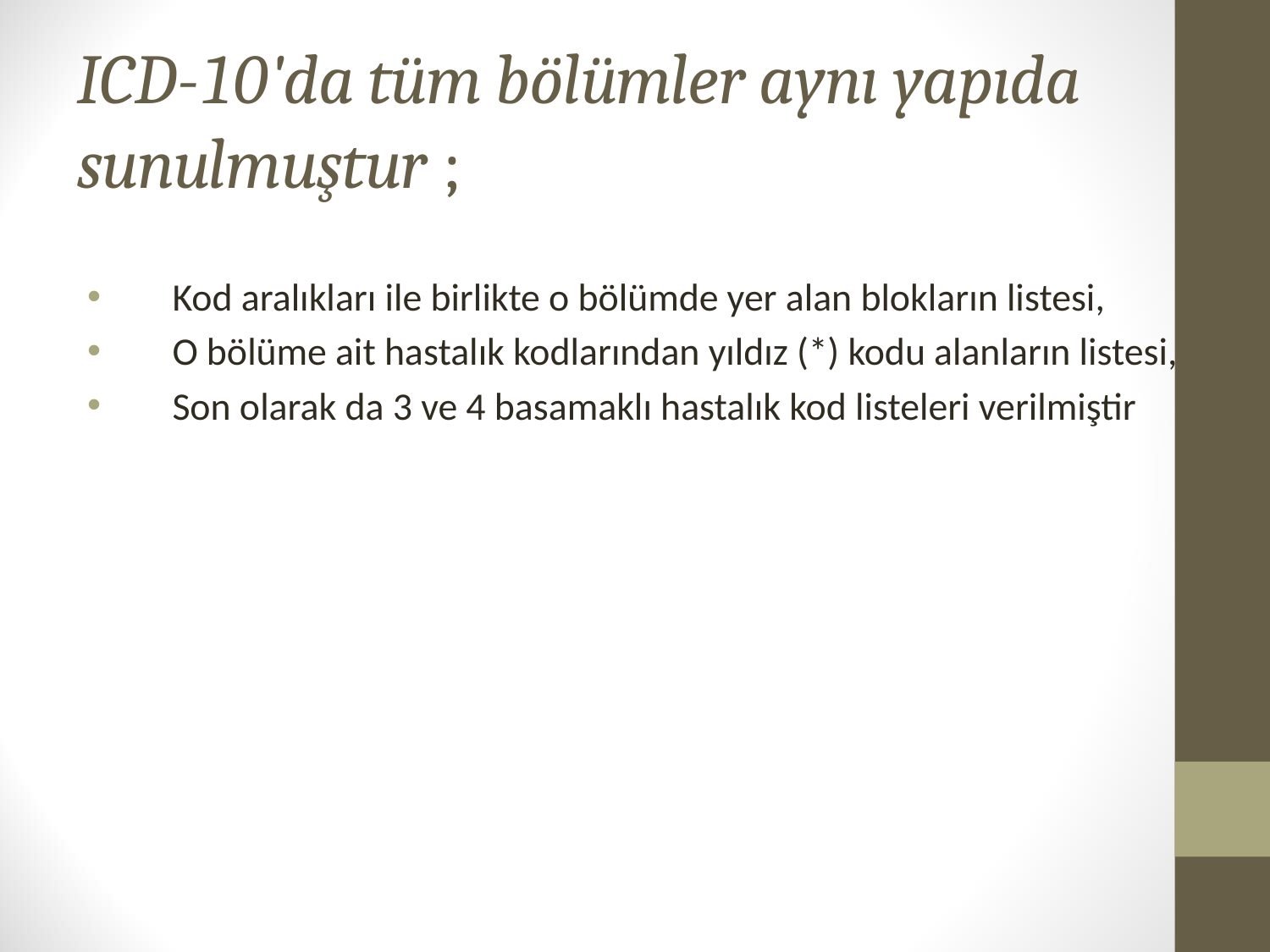

# ICD-10'da tüm bölümler aynı yapıda sunulmuştur ;
Kod aralıkları ile birlikte o bölümde yer alan blokların listesi,
O bölüme ait hastalık kodlarından yıldız (*) kodu alanların listesi,
Son olarak da 3 ve 4 basamaklı hastalık kod listeleri verilmiştir